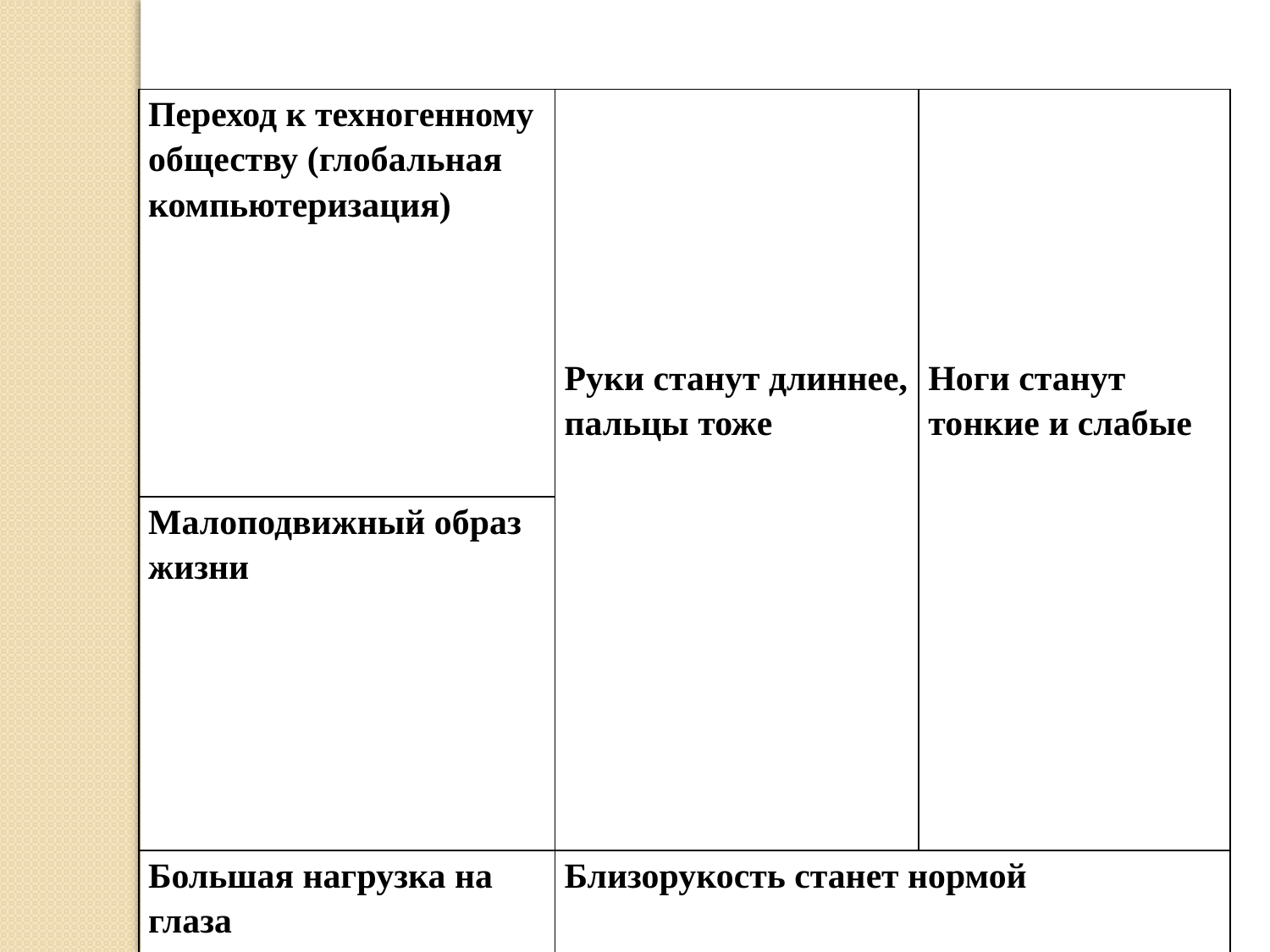

| Переход к техногенному обществу (глобальная компьютеризация) | Руки станут длиннее, пальцы тоже | Ноги станут тонкие и слабые |
| --- | --- | --- |
| Малоподвижный образ жизни |  |  |
| Большая нагрузка на глаза | Близорукость станет нормой |  |